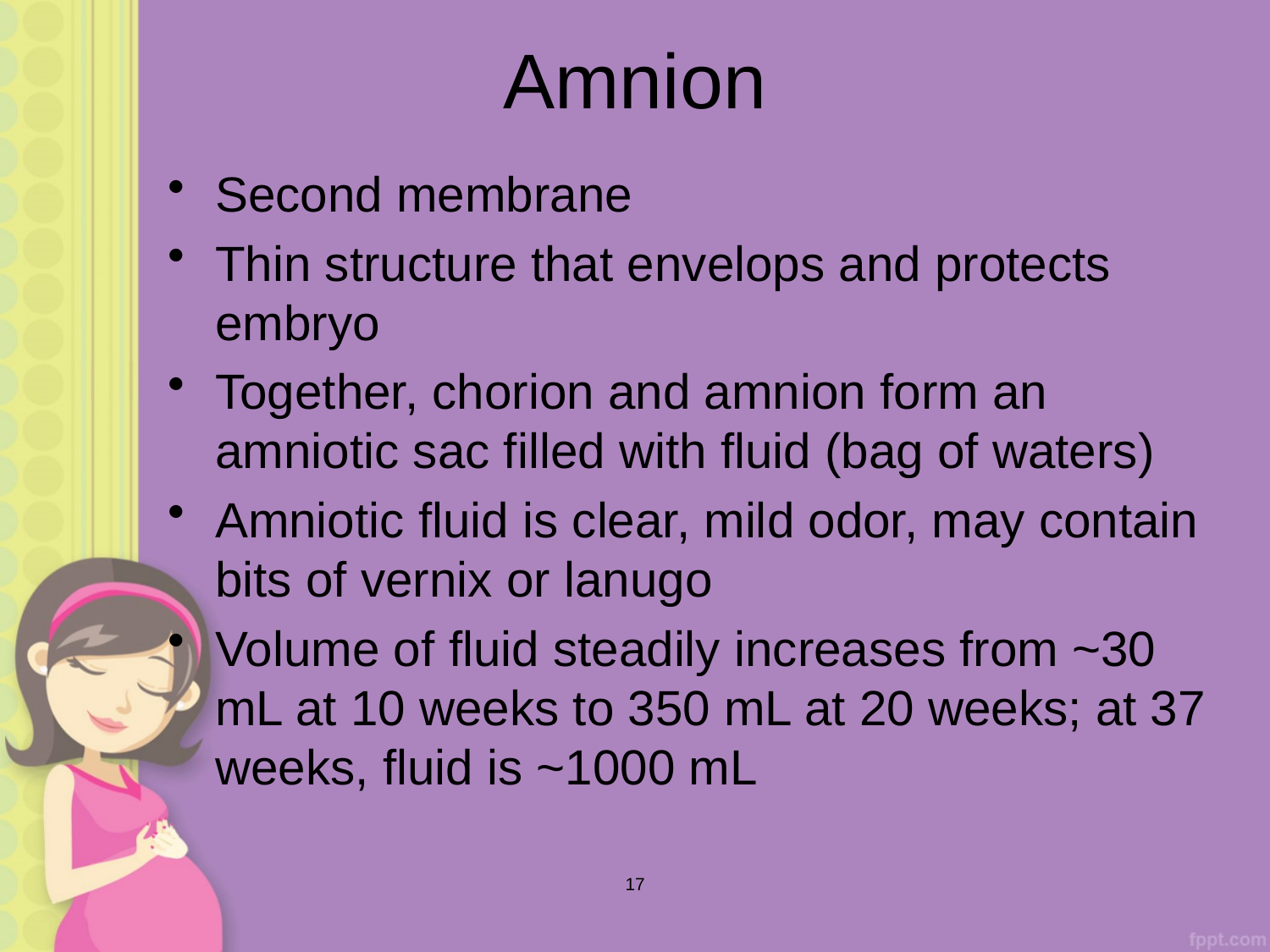

# Amnion
Second membrane
Thin structure that envelops and protects embryo
Together, chorion and amnion form an amniotic sac filled with fluid (bag of waters)
Amniotic fluid is clear, mild odor, may contain bits of vernix or lanugo
Volume of fluid steadily increases from ~30 mL at 10 weeks to 350 mL at 20 weeks; at 37 weeks, fluid is ~1000 mL

17